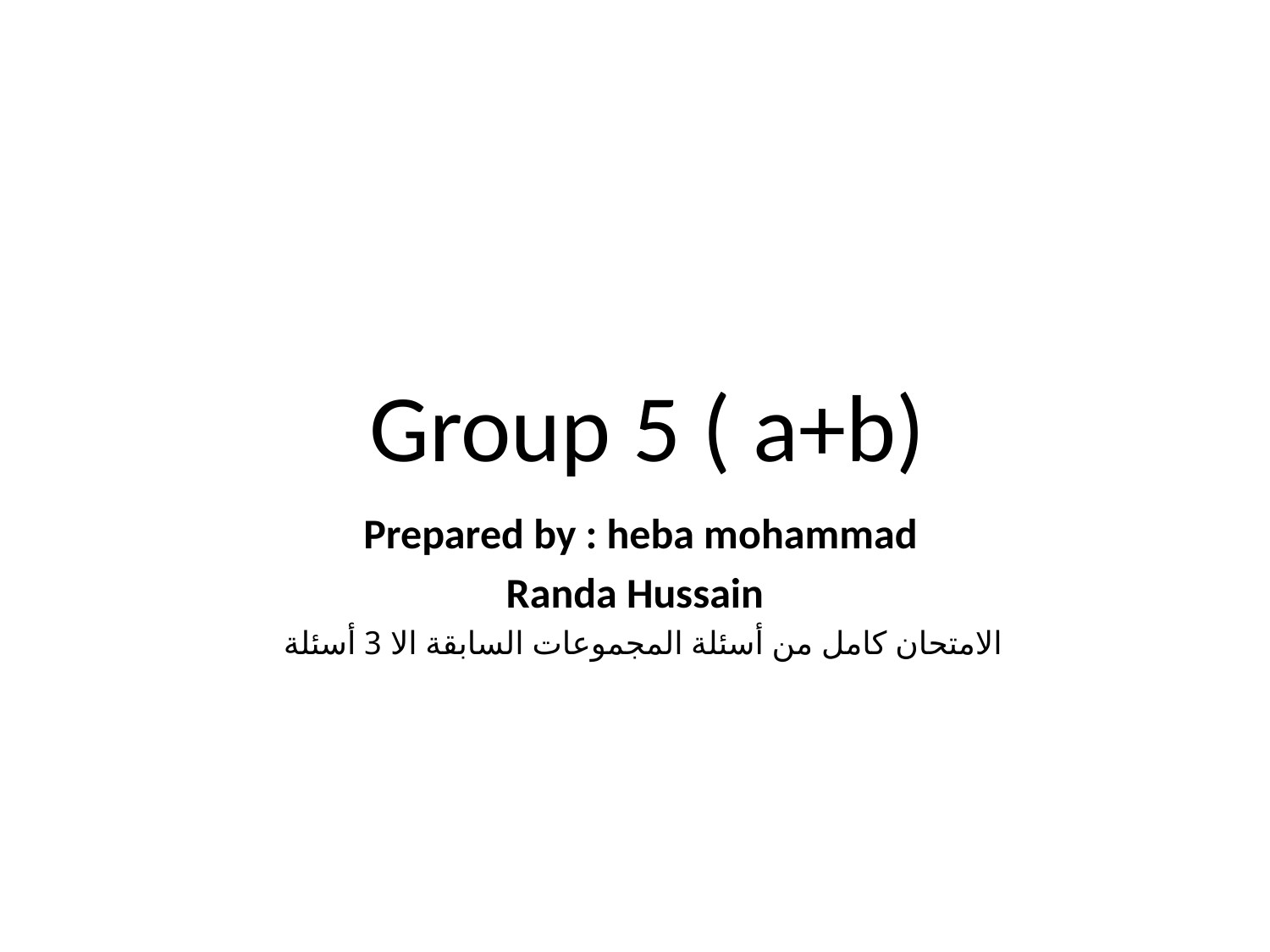

# Group 5 ( a+b)
Prepared by : heba mohammad
Randa Hussain
الامتحان كامل من أسئلة المجموعات السابقة الا 3 أسئلة